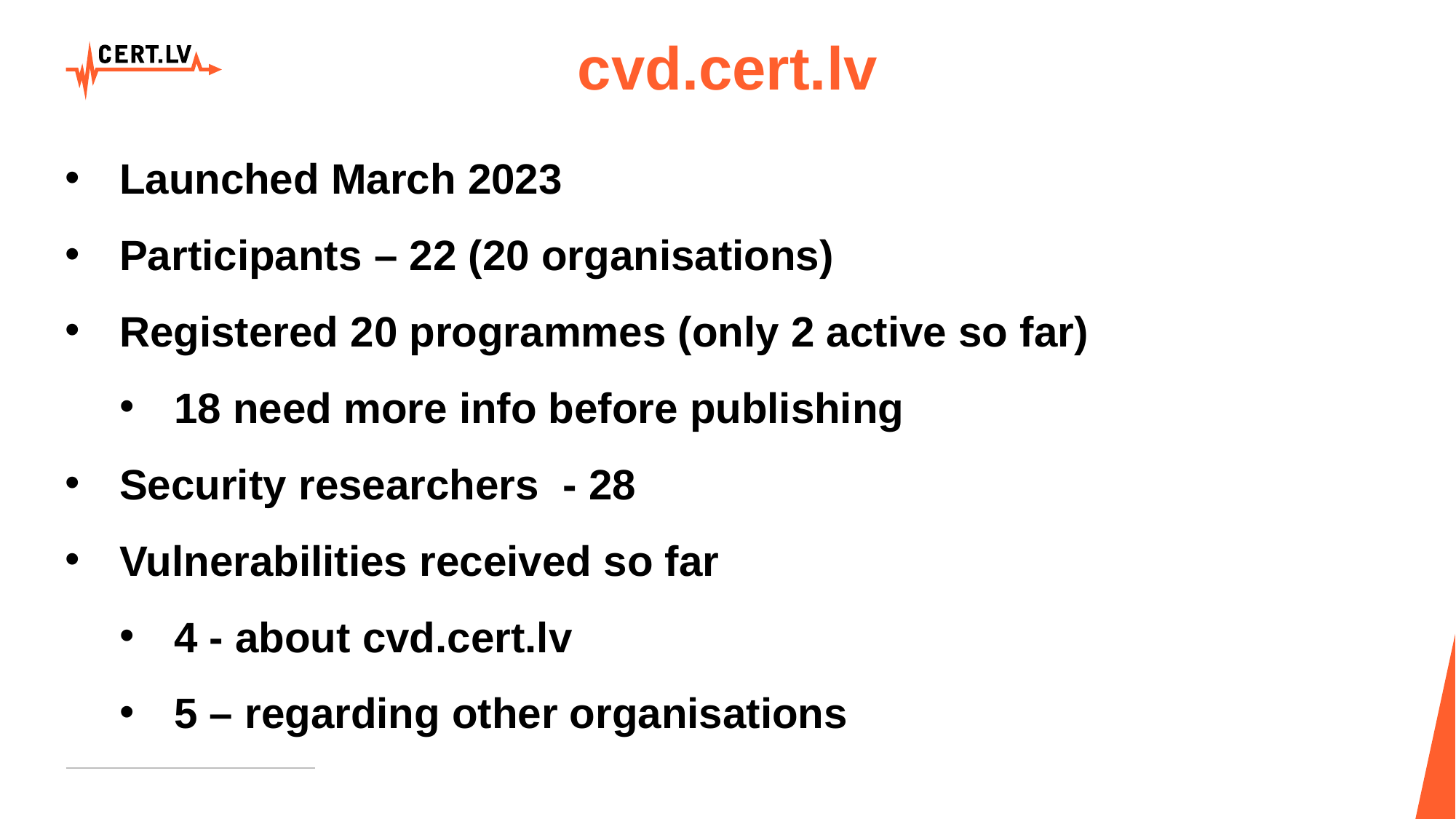

# cvd.cert.lv
Launched March 2023
Participants – 22 (20 organisations)
Registered 20 programmes (only 2 active so far)
18 need more info before publishing
Security researchers  - 28
Vulnerabilities received so far
4 - about cvd.cert.lv
5 – regarding other organisations